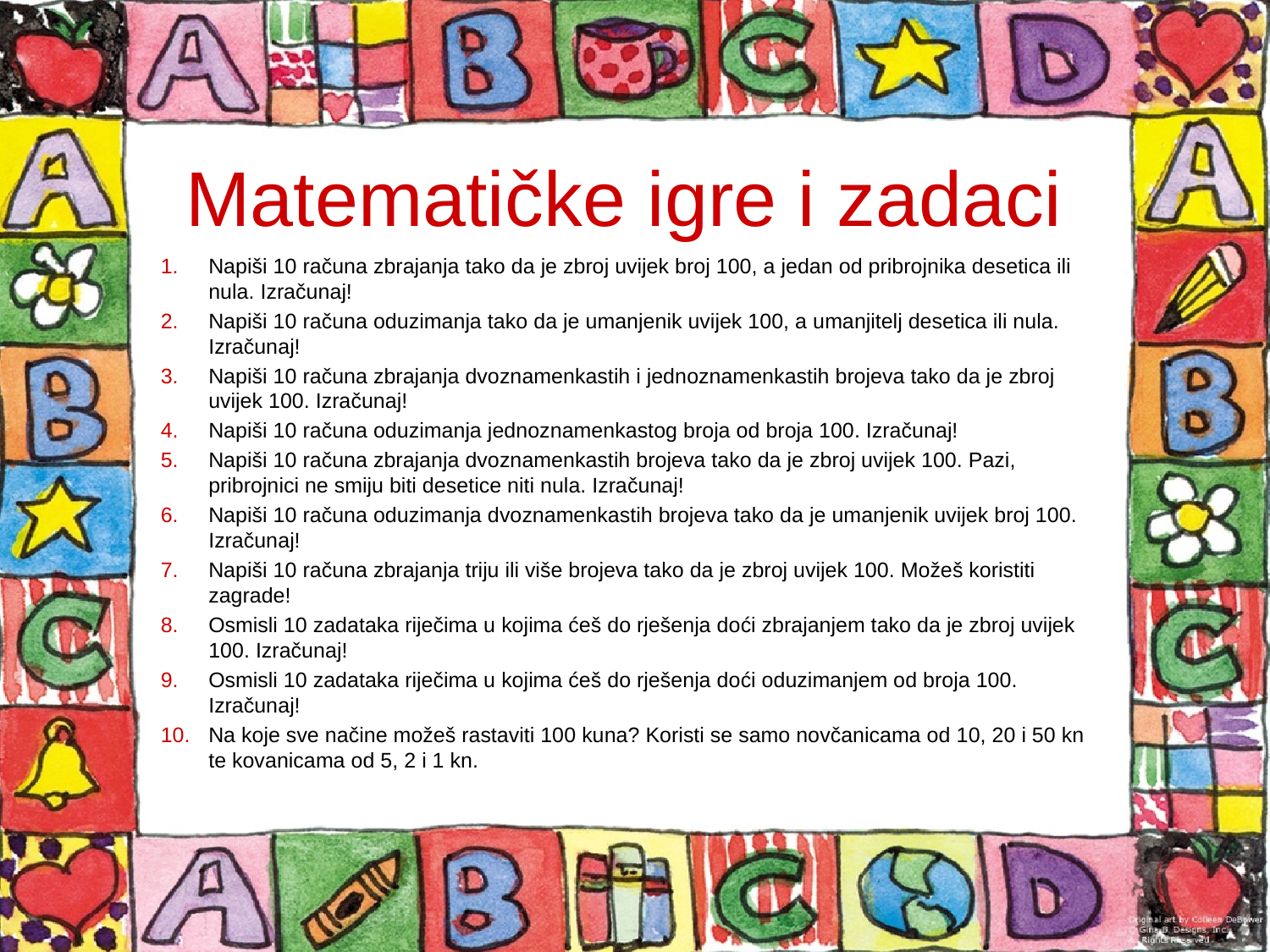

# Matematičke igre i zadaci
Napiši 10 računa zbrajanja tako da je zbroj uvijek broj 100, a jedan od pribrojnika desetica ili nula. Izračunaj!
Napiši 10 računa oduzimanja tako da je umanjenik uvijek 100, a umanjitelj desetica ili nula. Izračunaj!
Napiši 10 računa zbrajanja dvoznamenkastih i jednoznamenkastih brojeva tako da je zbroj uvijek 100. Izračunaj!
Napiši 10 računa oduzimanja jednoznamenkastog broja od broja 100. Izračunaj!
Napiši 10 računa zbrajanja dvoznamenkastih brojeva tako da je zbroj uvijek 100. Pazi, pribrojnici ne smiju biti desetice niti nula. Izračunaj!
Napiši 10 računa oduzimanja dvoznamenkastih brojeva tako da je umanjenik uvijek broj 100. Izračunaj!
Napiši 10 računa zbrajanja triju ili više brojeva tako da je zbroj uvijek 100. Možeš koristiti zagrade!
Osmisli 10 zadataka riječima u kojima ćeš do rješenja doći zbrajanjem tako da je zbroj uvijek 100. Izračunaj!
Osmisli 10 zadataka riječima u kojima ćeš do rješenja doći oduzimanjem od broja 100. Izračunaj!
Na koje sve načine možeš rastaviti 100 kuna? Koristi se samo novčanicama od 10, 20 i 50 kn te kovanicama od 5, 2 i 1 kn.